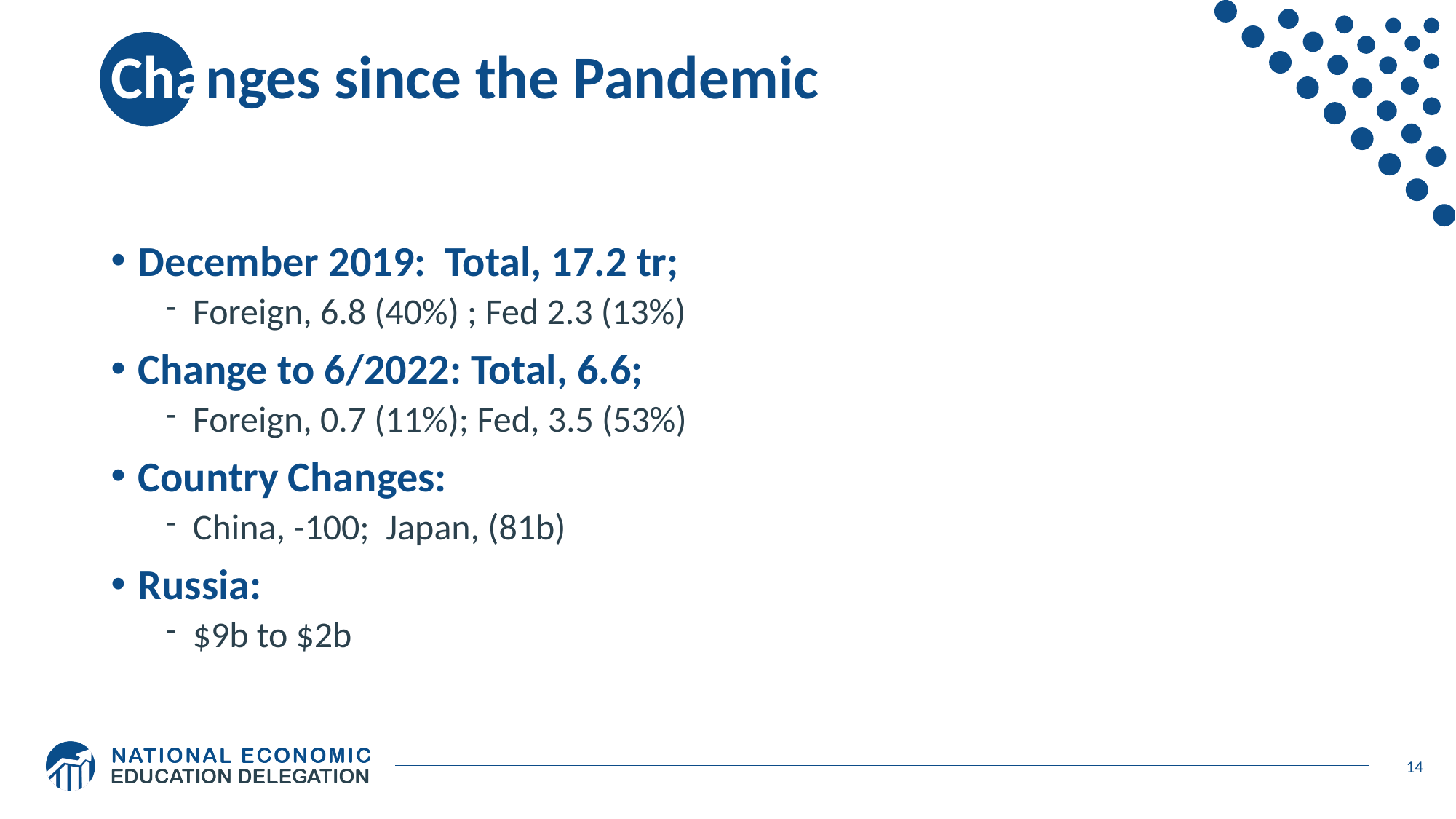

# Changes since the Pandemic
December 2019:  Total, 17.2 tr;
Foreign, 6.8 (40%) ; Fed 2.3 (13%)
Change to 6/2022: Total, 6.6;
Foreign, 0.7 (11%); Fed, 3.5 (53%)
Country Changes:
China, -100;  Japan, (81b)
Russia:
$9b to $2b
14